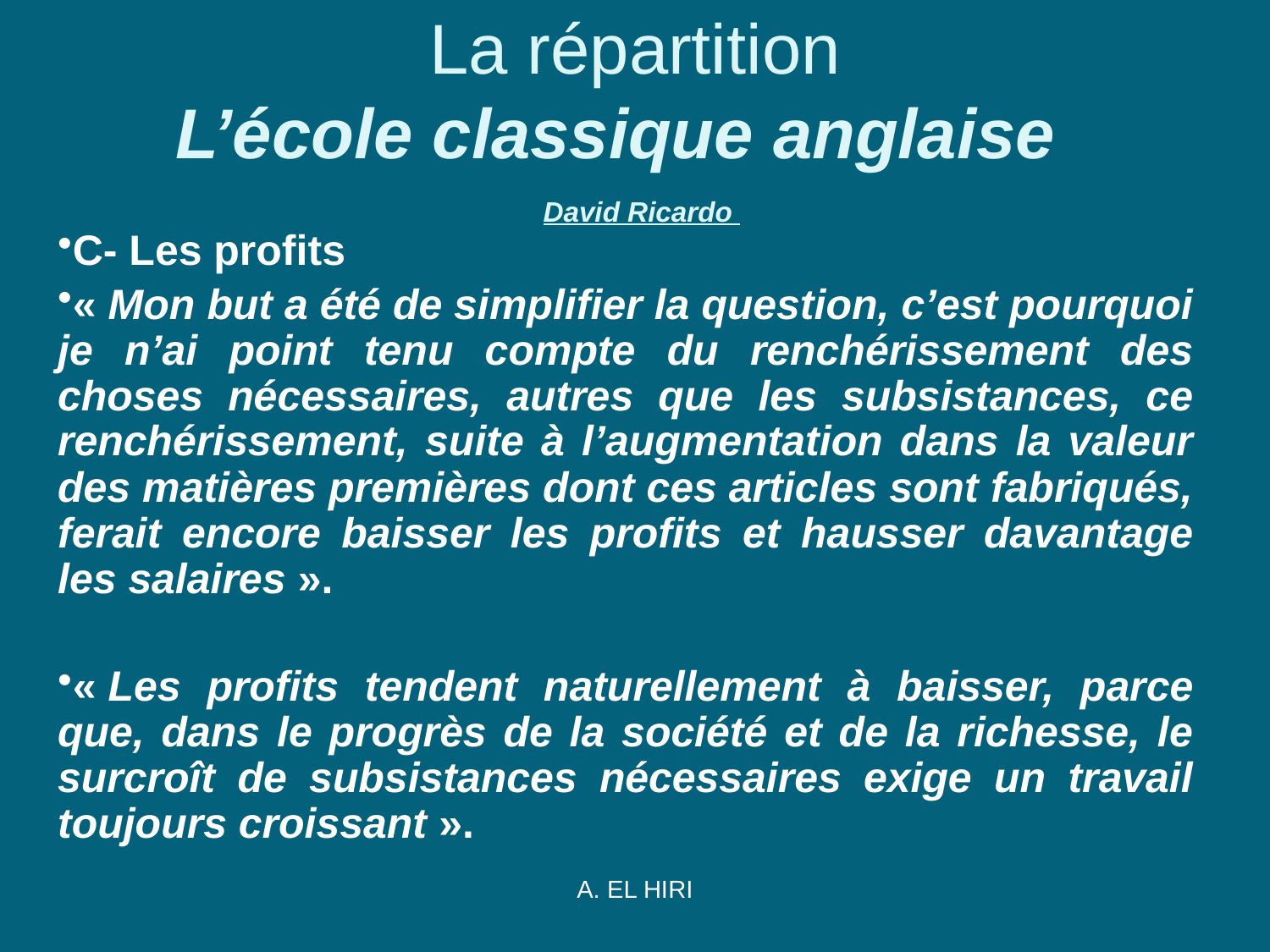

# La répartition L’école classique anglaise  David Ricardo
C- Les profits
« Mon but a été de simplifier la question, c’est pourquoi je n’ai point tenu compte du renchérissement des choses nécessaires, autres que les subsistances, ce renchérissement, suite à l’augmentation dans la valeur des matières premières dont ces articles sont fabriqués, ferait encore baisser les profits et hausser davantage les salaires ».

« Les profits tendent naturellement à baisser, parce que, dans le progrès de la société et de la richesse, le surcroît de subsistances nécessaires exige un travail toujours croissant ».
A. EL HIRI